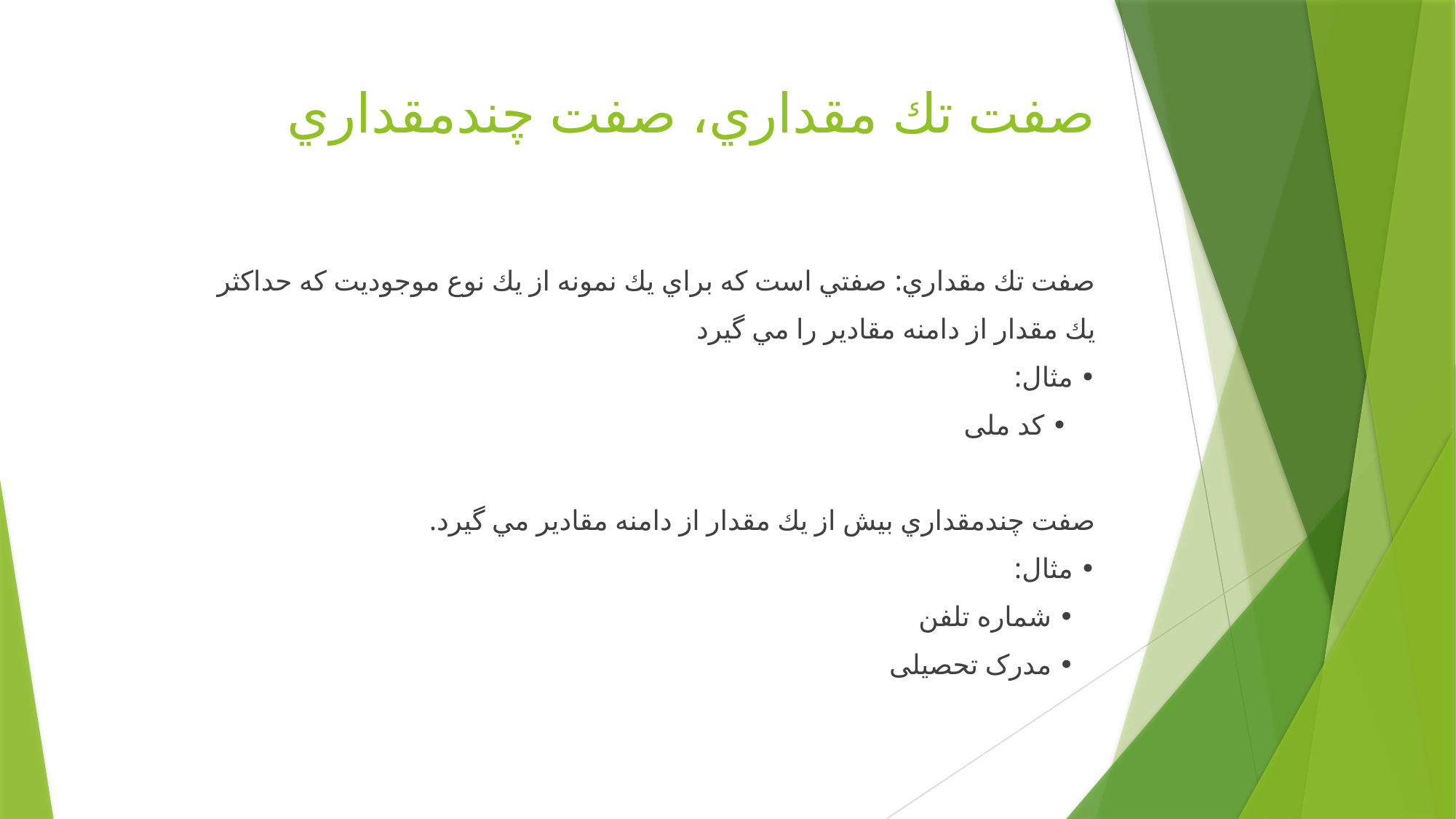

# صفت تك مقداري، صفت چندمقداري
صفت تك مقداري: صفتي است كه براي یك نمونه از یك نوع موجودیت که حداكثر
یك مقدار از دامنه مقادیر را مي گیرد
• مثال:
    • کد ملی

صفت چندمقداري بیش از یك مقدار از دامنه مقادیر مي گیرد.
• مثال:
   • شماره تلفن
   • مدرک تحصیلی